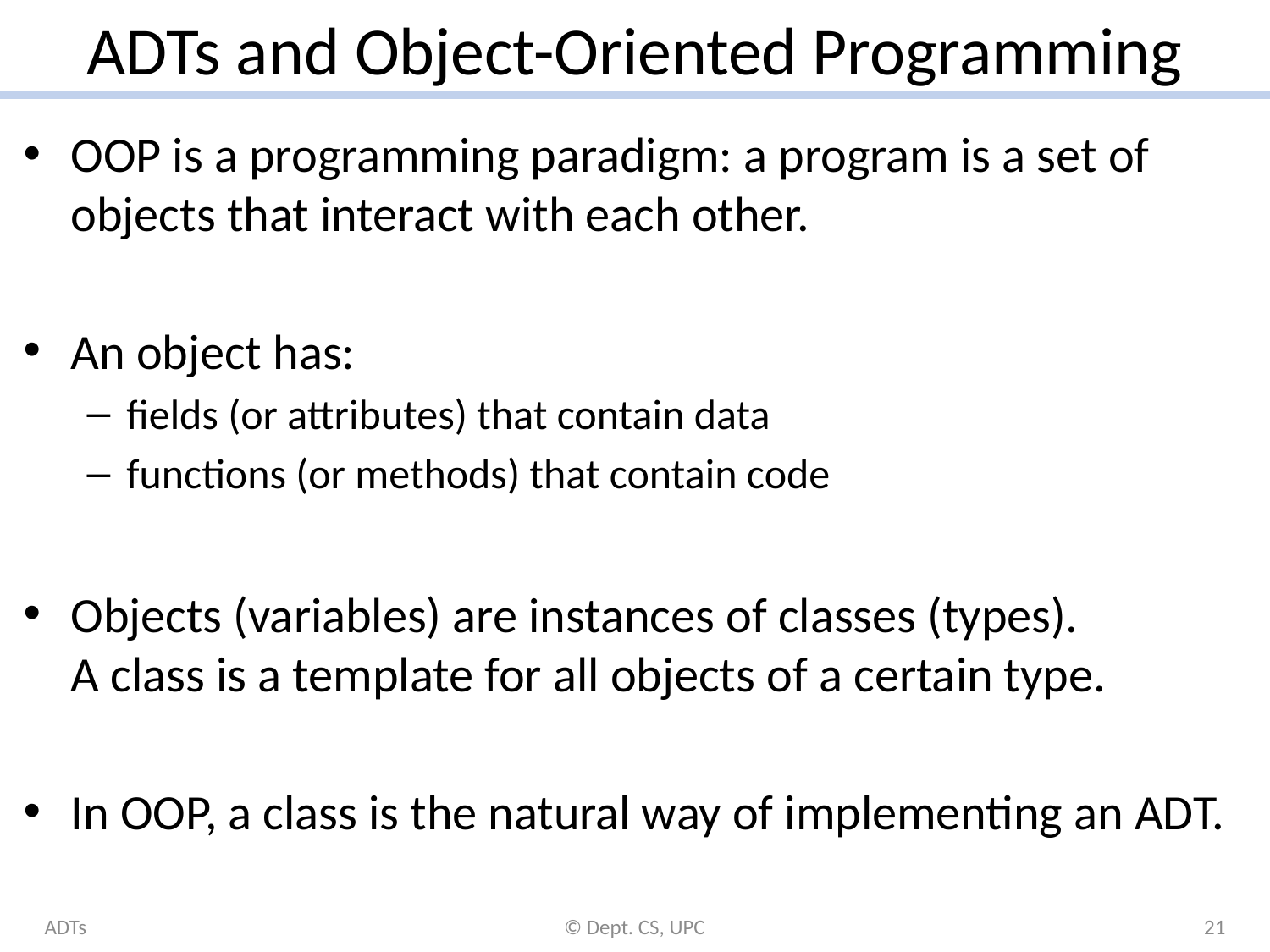

# ADTs and Object-Oriented Programming
OOP is a programming paradigm: a program is a set of objects that interact with each other.

An object has:
fields (or attributes) that contain data
functions (or methods) that contain code

Objects (variables) are instances of classes (types).
A class is a template for all objects of a certain type.

In OOP, a class is the natural way of implementing an ADT.
ADTs
© Dept. CS, UPC
21